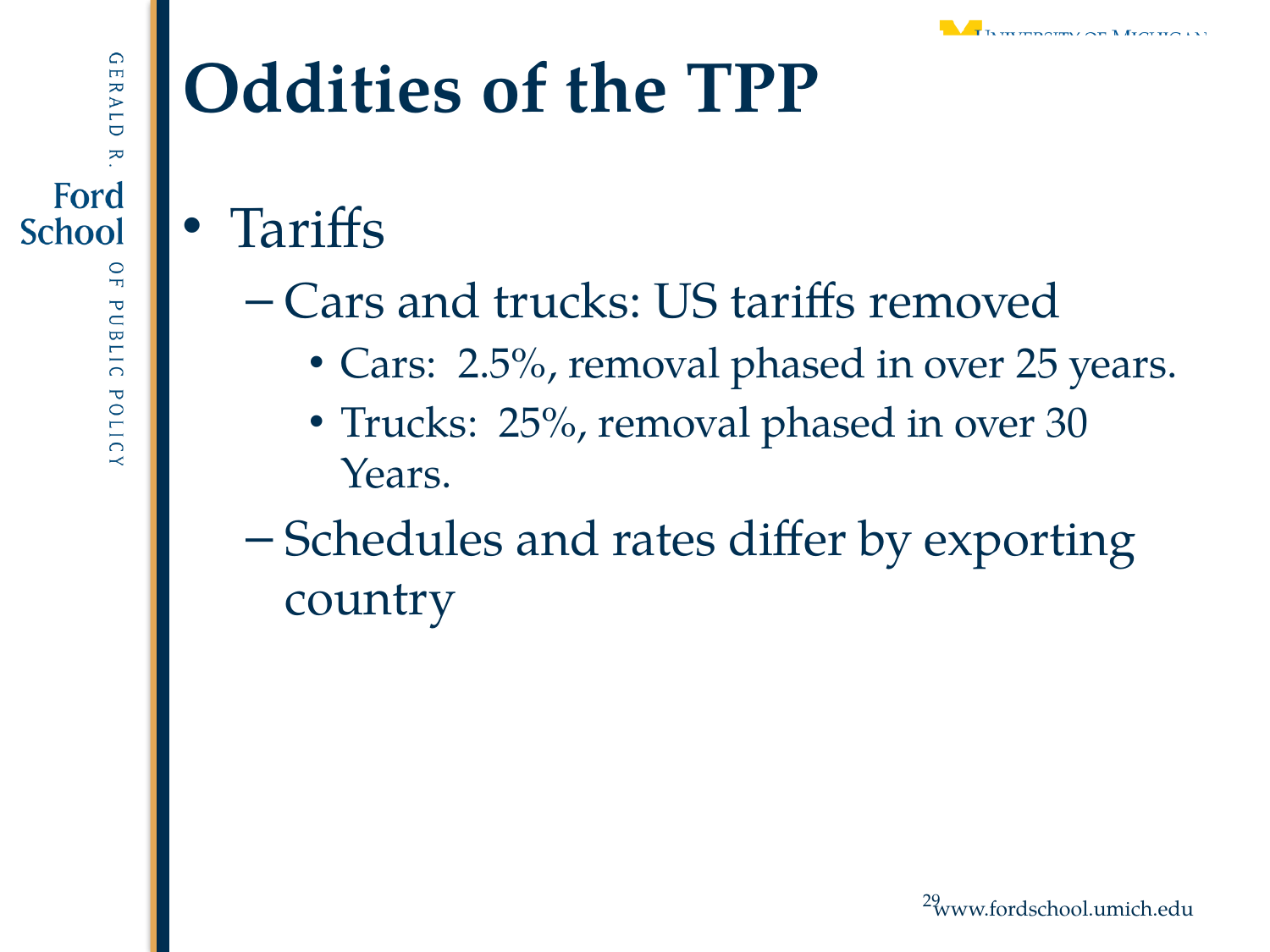

# Oddities of the TPP
Tariffs
Cars and trucks: US tariffs removed
Cars:  2.5%, removal phased in over 25 years.
Trucks:  25%, removal phased in over 30 Years.
Schedules and rates differ by exporting country

29